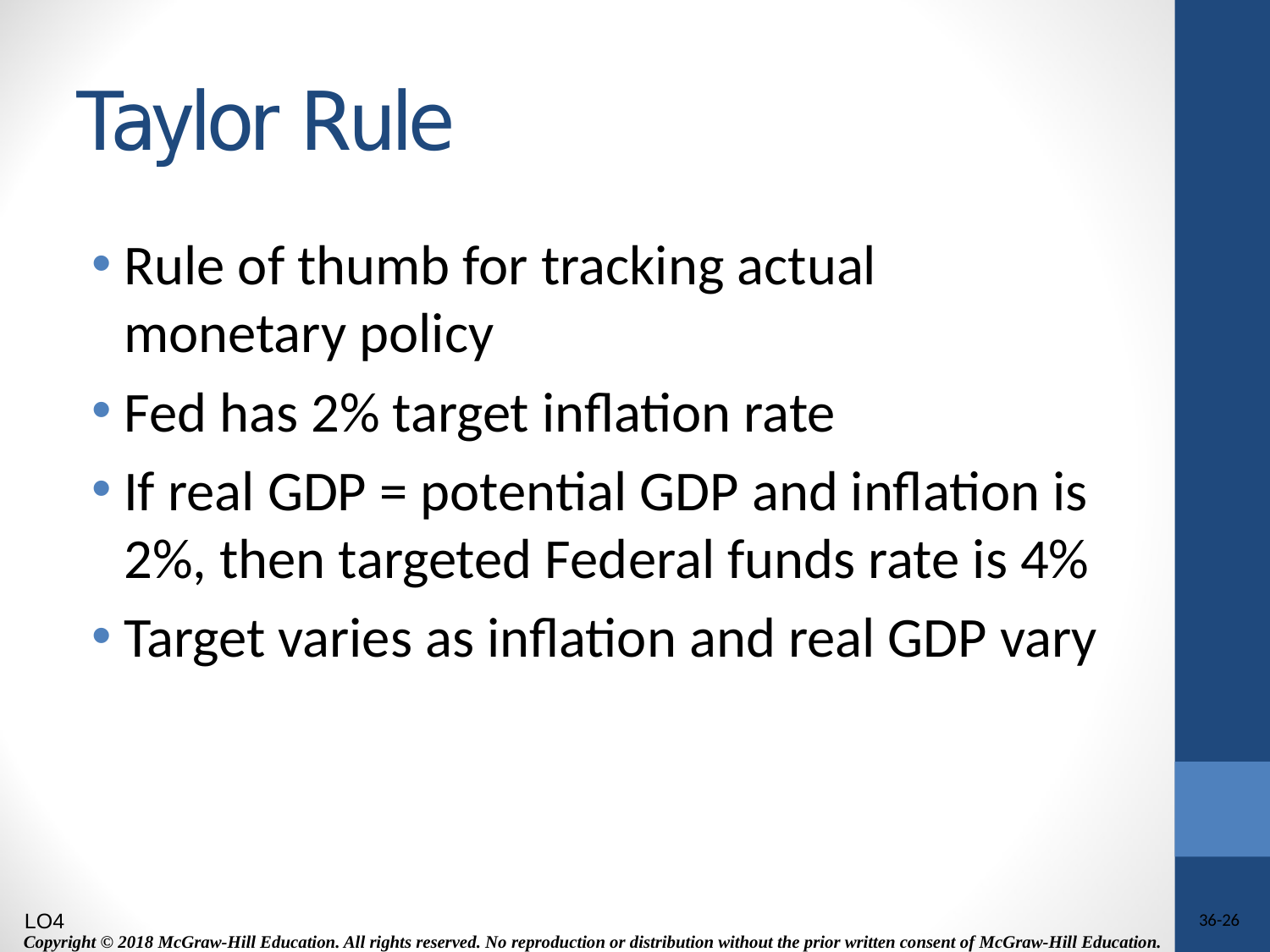

# Taylor Rule
Rule of thumb for tracking actual monetary policy
Fed has 2% target inflation rate
If real GDP = potential GDP and inflation is 2%, then targeted Federal funds rate is 4%
Target varies as inflation and real GDP vary
LO4